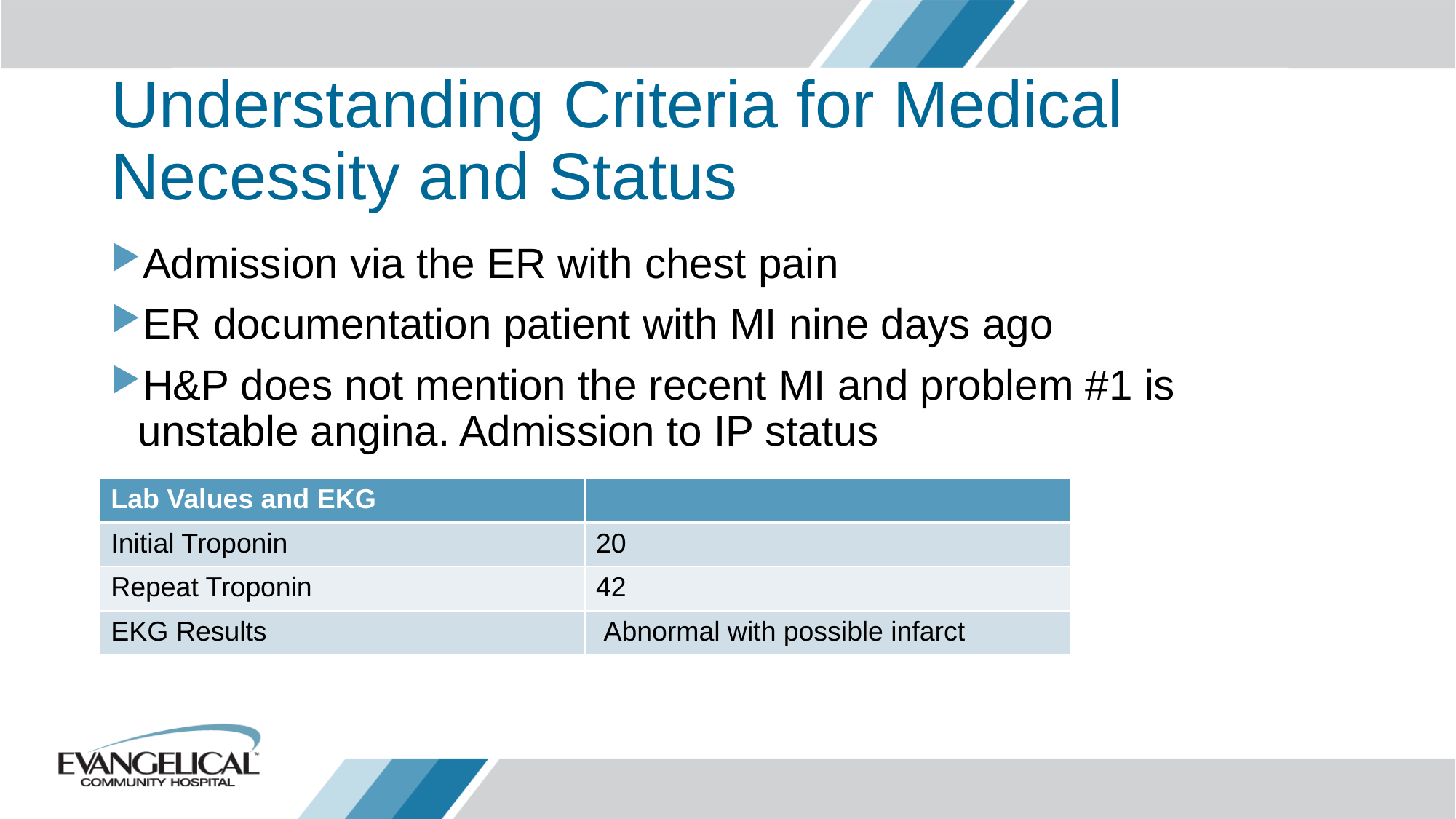

# Understanding Criteria for Medical Necessity and Status
Admission via the ER with chest pain
ER documentation patient with MI nine days ago
H&P does not mention the recent MI and problem #1 is unstable angina. Admission to IP status

| Lab Values and EKG |  |
| --- | --- |
| Initial Troponin | 20 |
| Repeat Troponin | 42 |
| EKG Results | Abnormal with possible infarct |